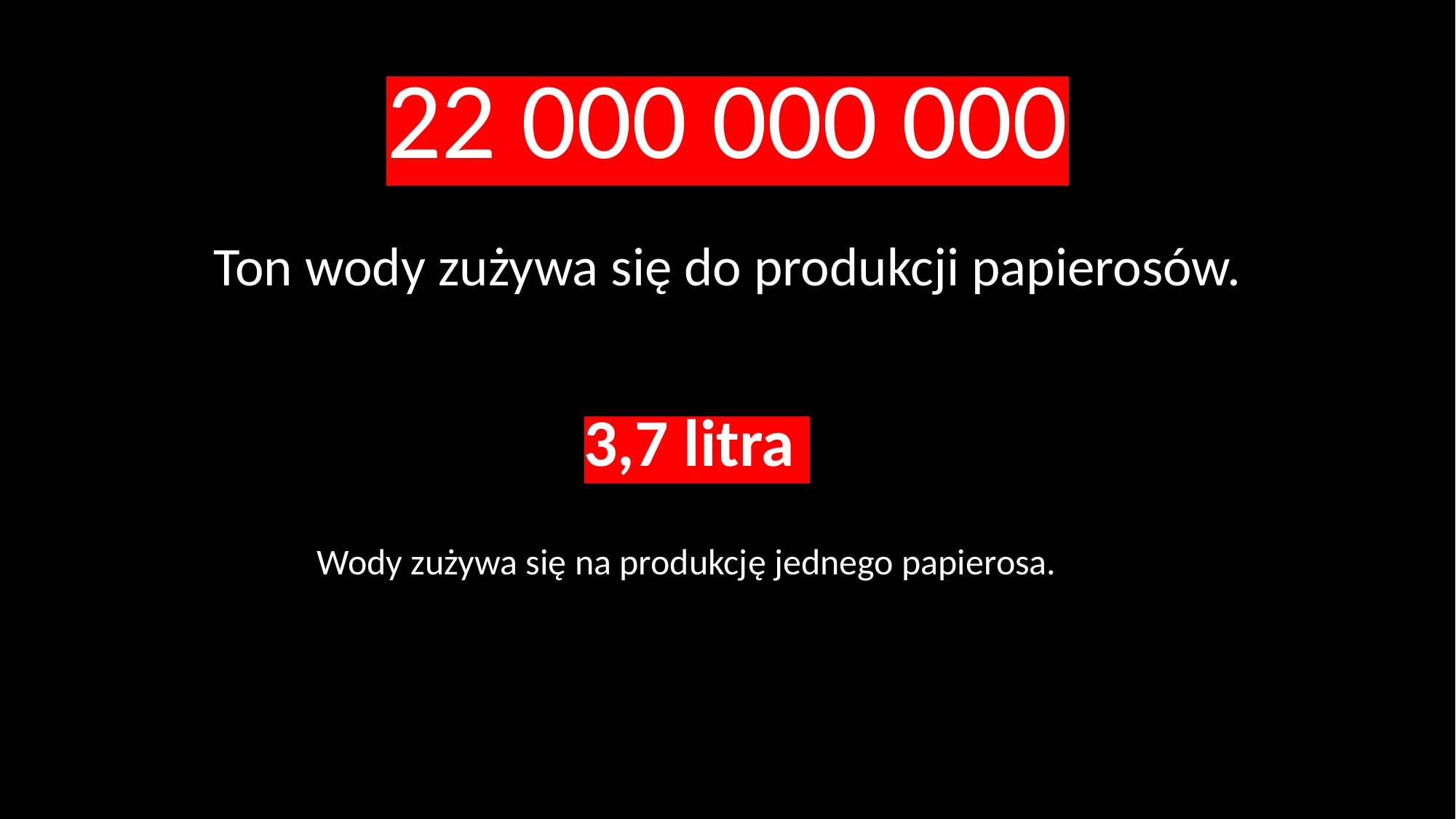

# 22 000 000 000
Ton wody zużywa się do produkcji papierosów.

3,7 litra
Wody zużywa się na produkcję jednego papierosa.